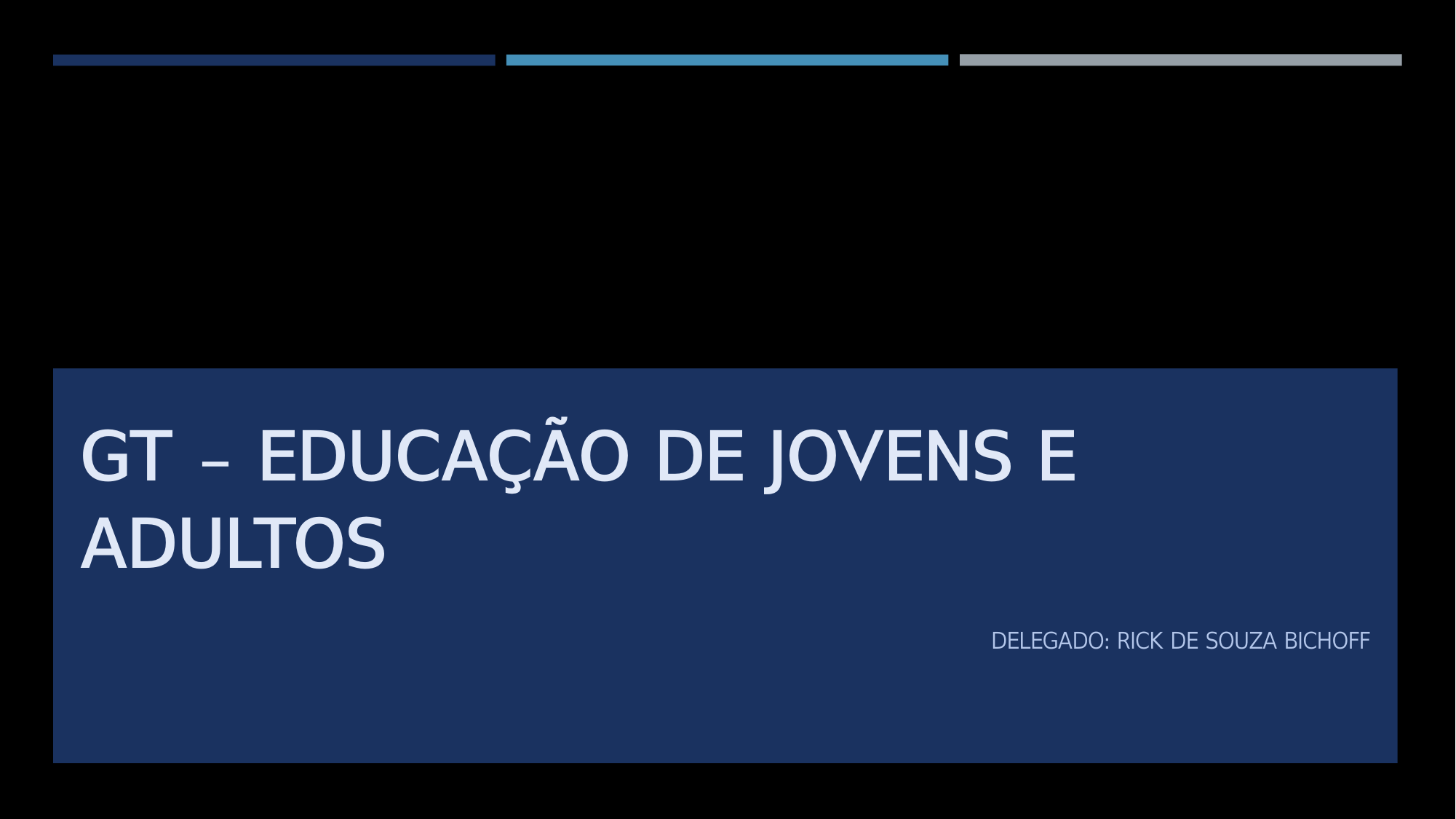

# Gt – Educação de Jovens e Adultos
DelegadO: Rick de Souza Bichoff